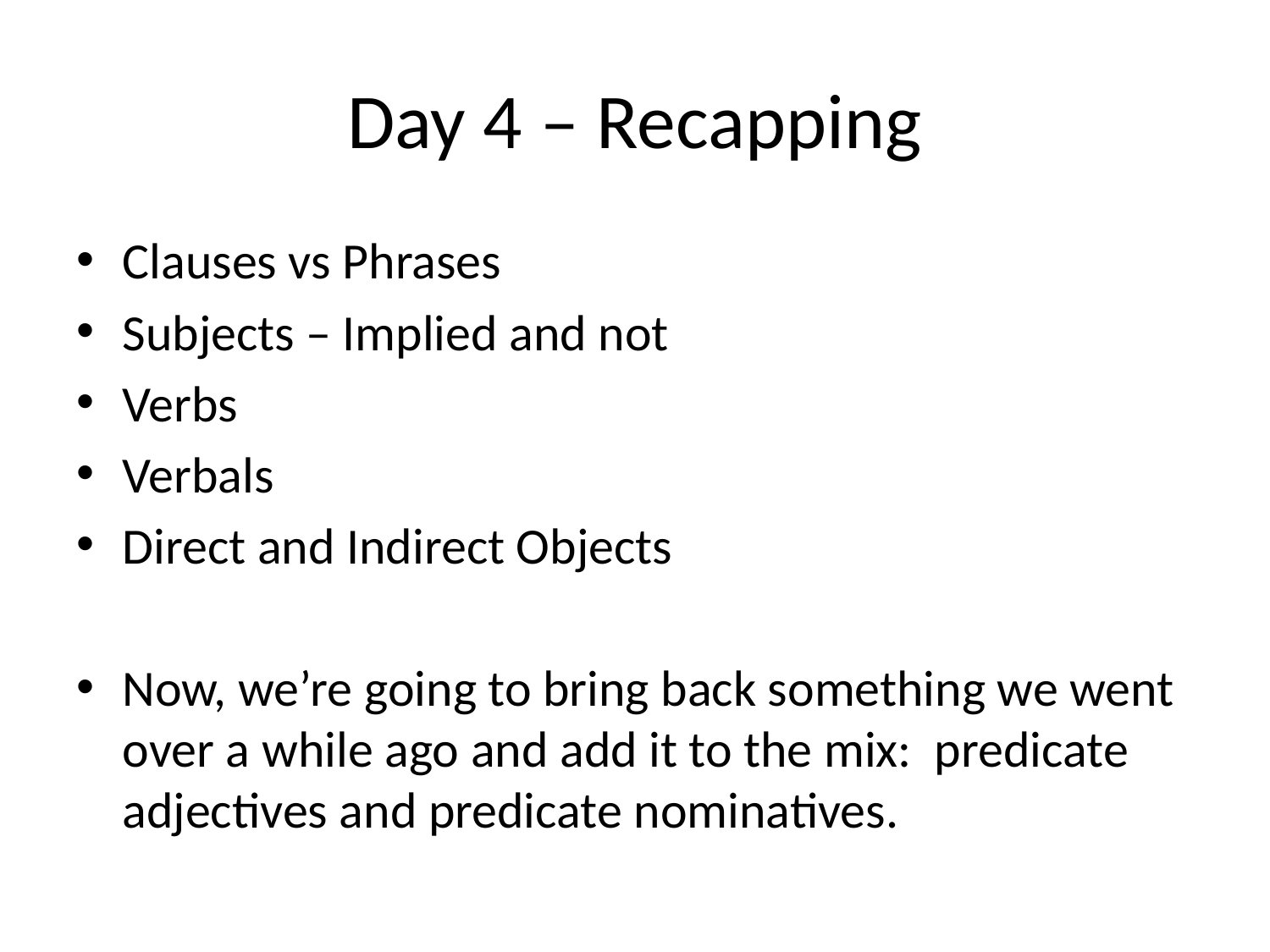

# Day 4 – Recapping
Clauses vs Phrases
Subjects – Implied and not
Verbs
Verbals
Direct and Indirect Objects

Now, we’re going to bring back something we went over a while ago and add it to the mix:  predicate adjectives and predicate nominatives.